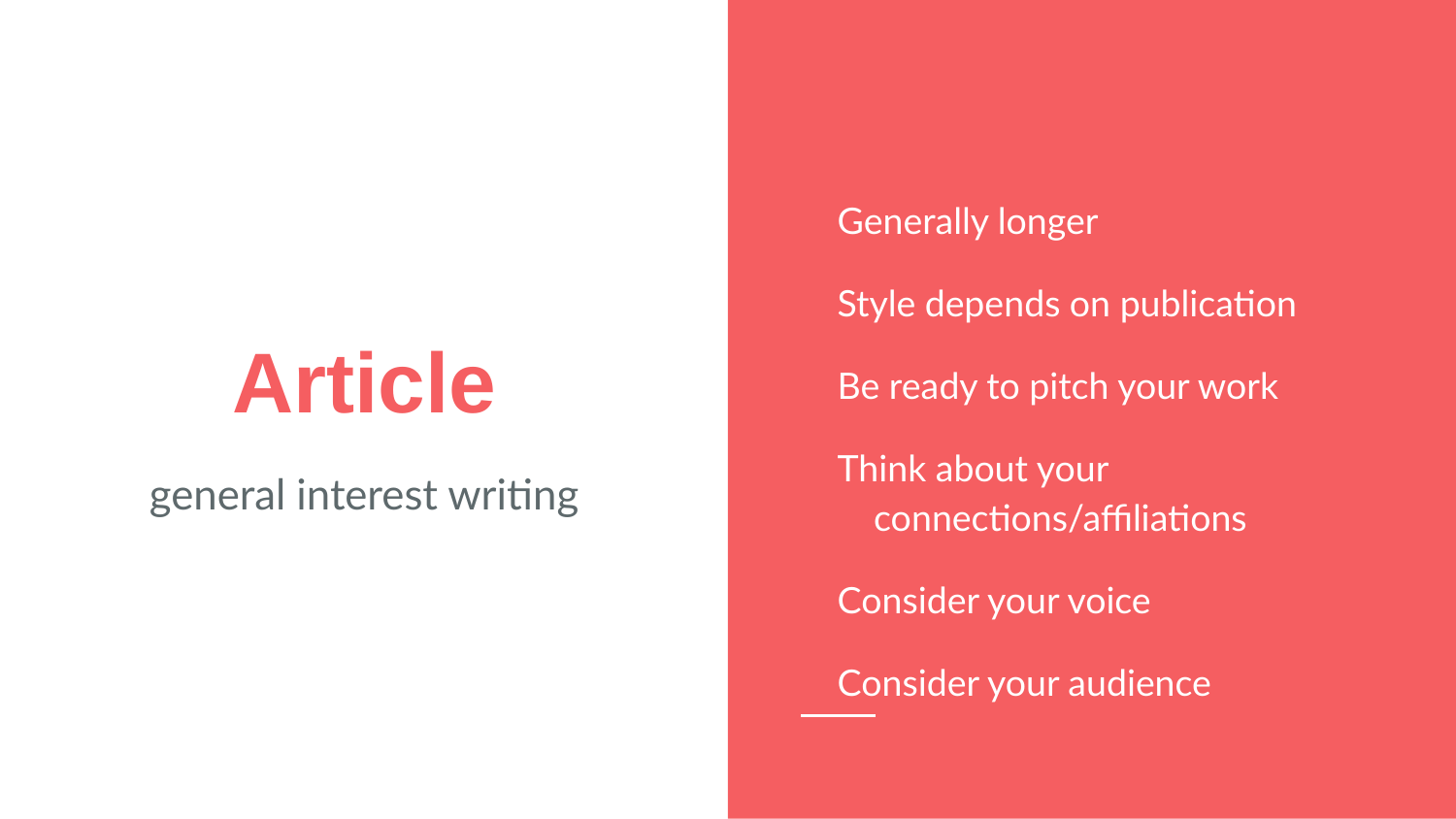

Generally longer
Style depends on publication
Be ready to pitch your work
Think about your connections/affiliations
Consider your voice
Consider your audience
# Article
general interest writing